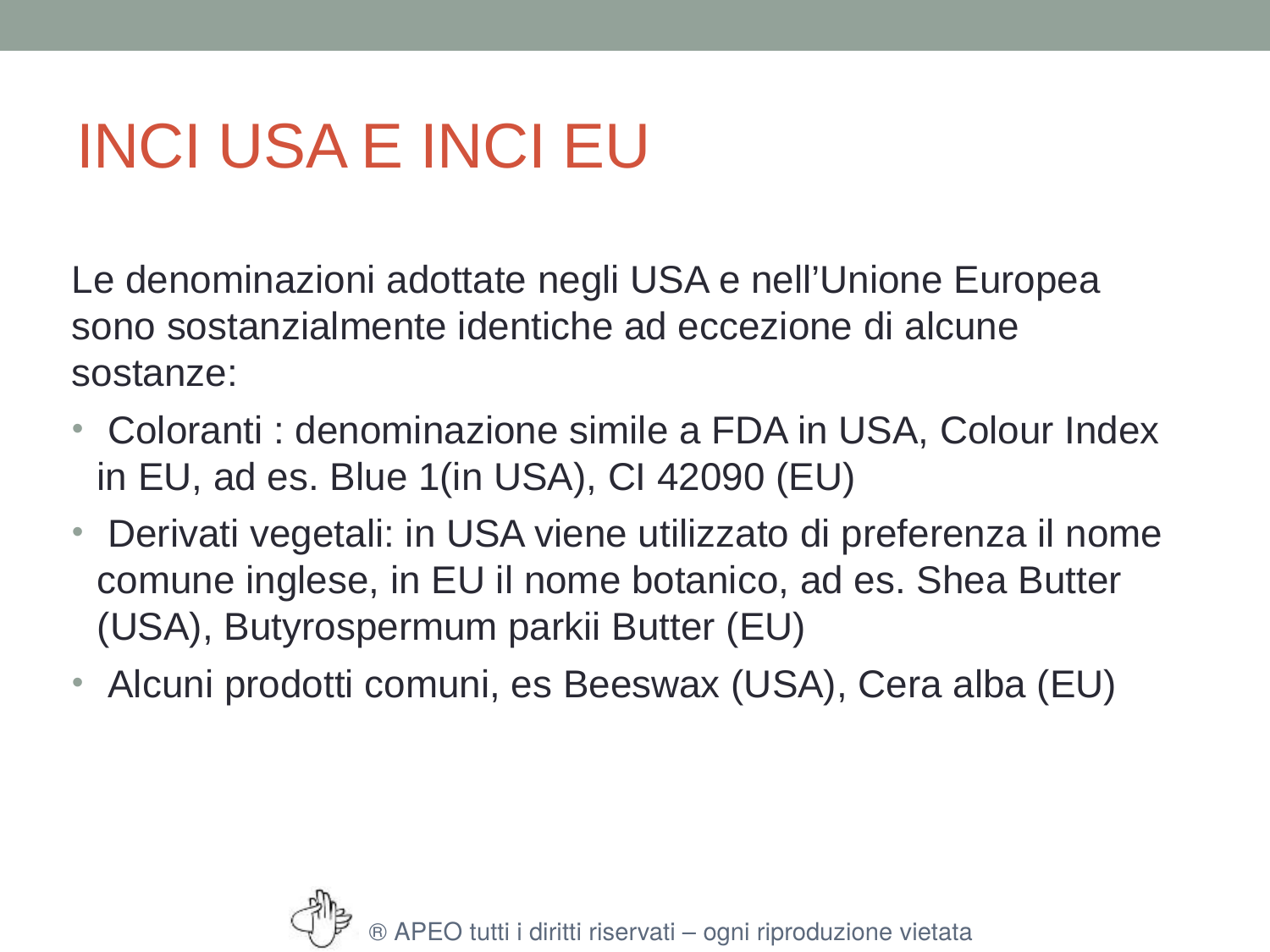

# INCI USA E INCI EU

Le denominazioni adottate negli USA e nell’Unione Europea sono sostanzialmente identiche ad eccezione di alcune sostanze:
 Coloranti : denominazione simile a FDA in USA, Colour Index in EU, ad es. Blue 1(in USA), CI 42090 (EU)
 Derivati vegetali: in USA viene utilizzato di preferenza il nome comune inglese, in EU il nome botanico, ad es. Shea Butter (USA), Butyrospermum parkii Butter (EU)
 Alcuni prodotti comuni, es Beeswax (USA), Cera alba (EU)